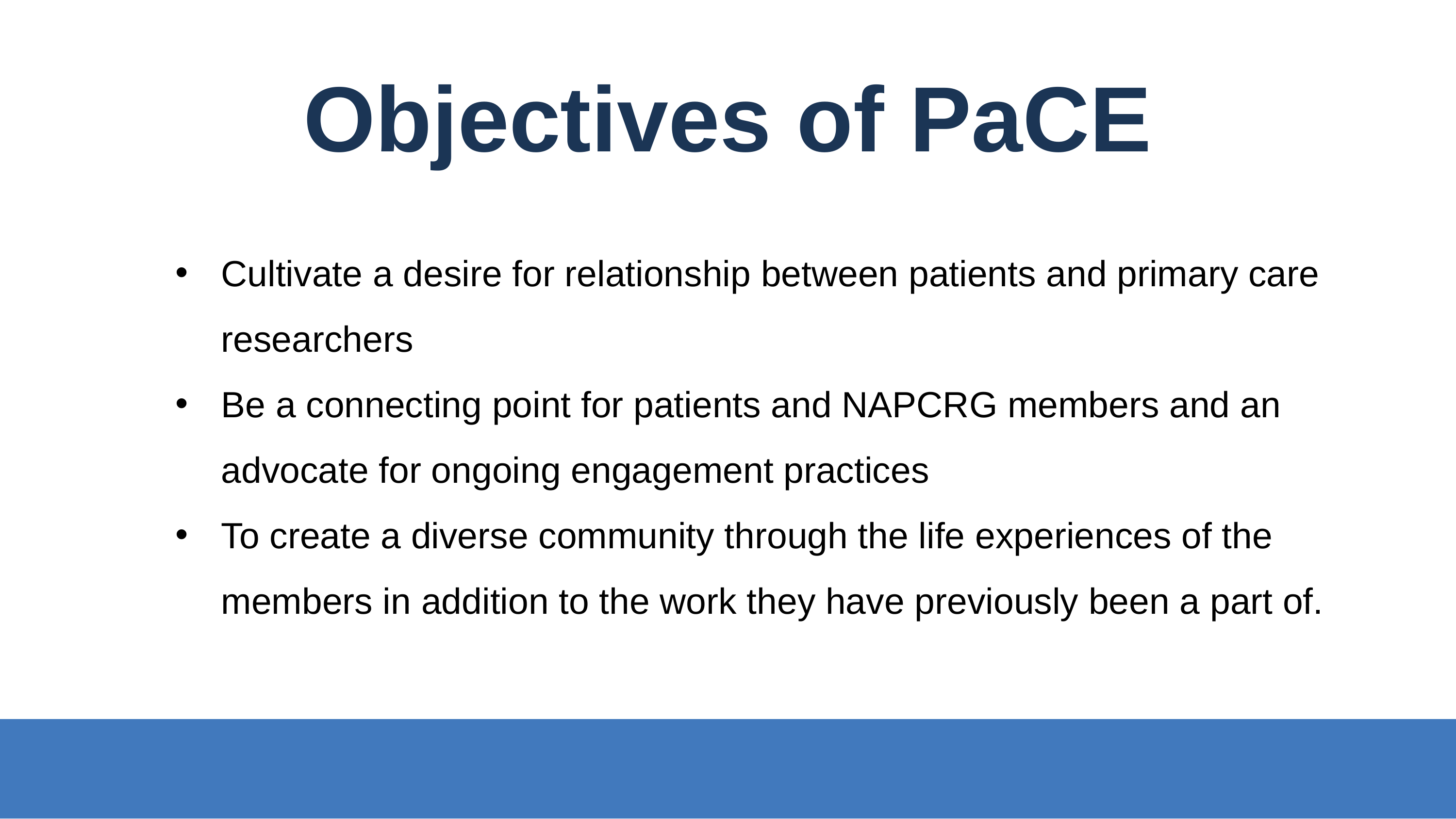

Objectives of PaCE
Cultivate a desire for relationship between patients and primary care researchers
Be a connecting point for patients and NAPCRG members and an advocate for ongoing engagement practices
To create a diverse community through the life experiences of the members in addition to the work they have previously been a part of.